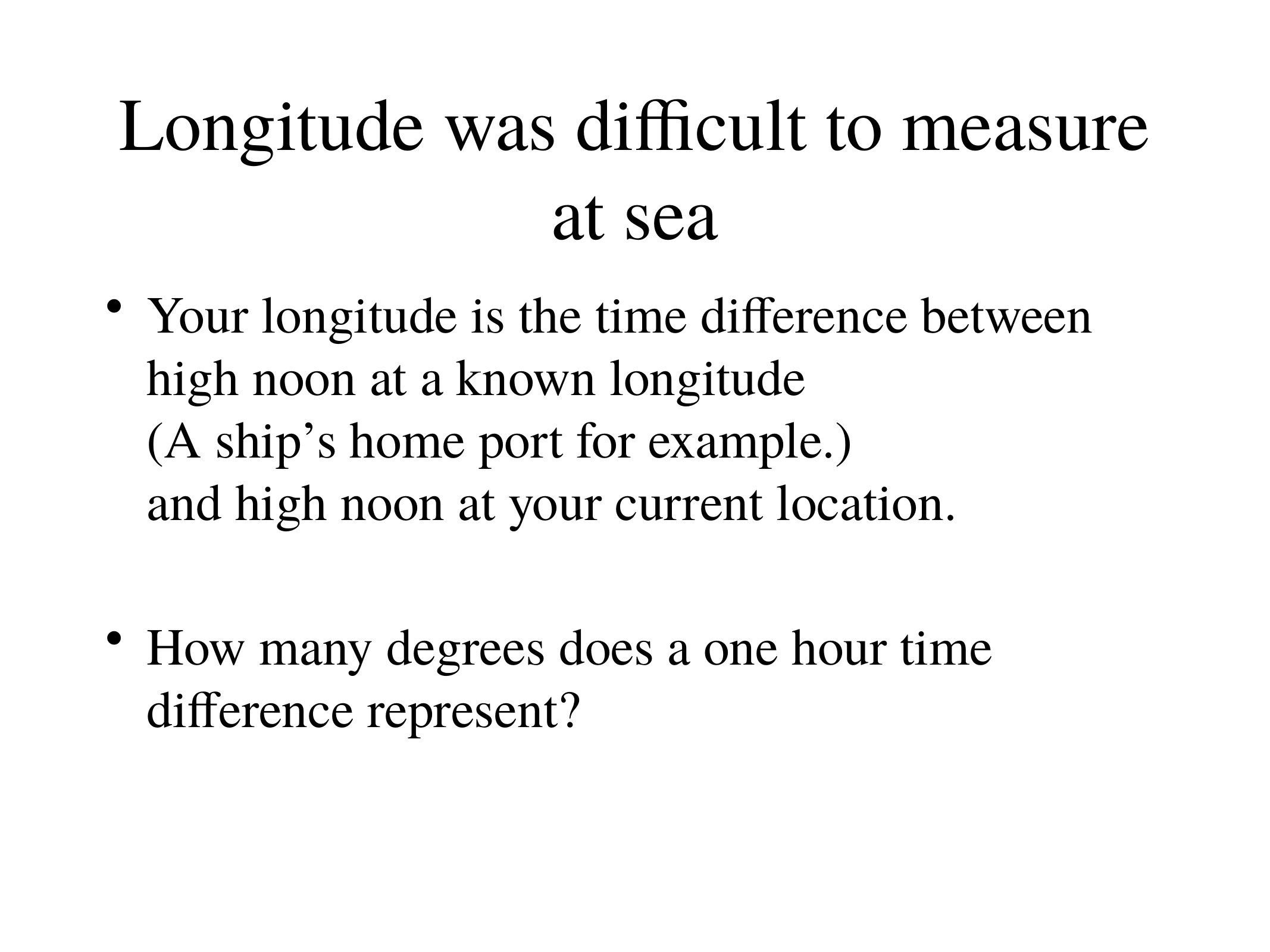

# Longitude was difficult to measure at sea
Your longitude is the time difference between high noon at a known longitude
(A ship’s home port for example.)
and high noon at your current location.

How many degrees does a one hour time difference represent?